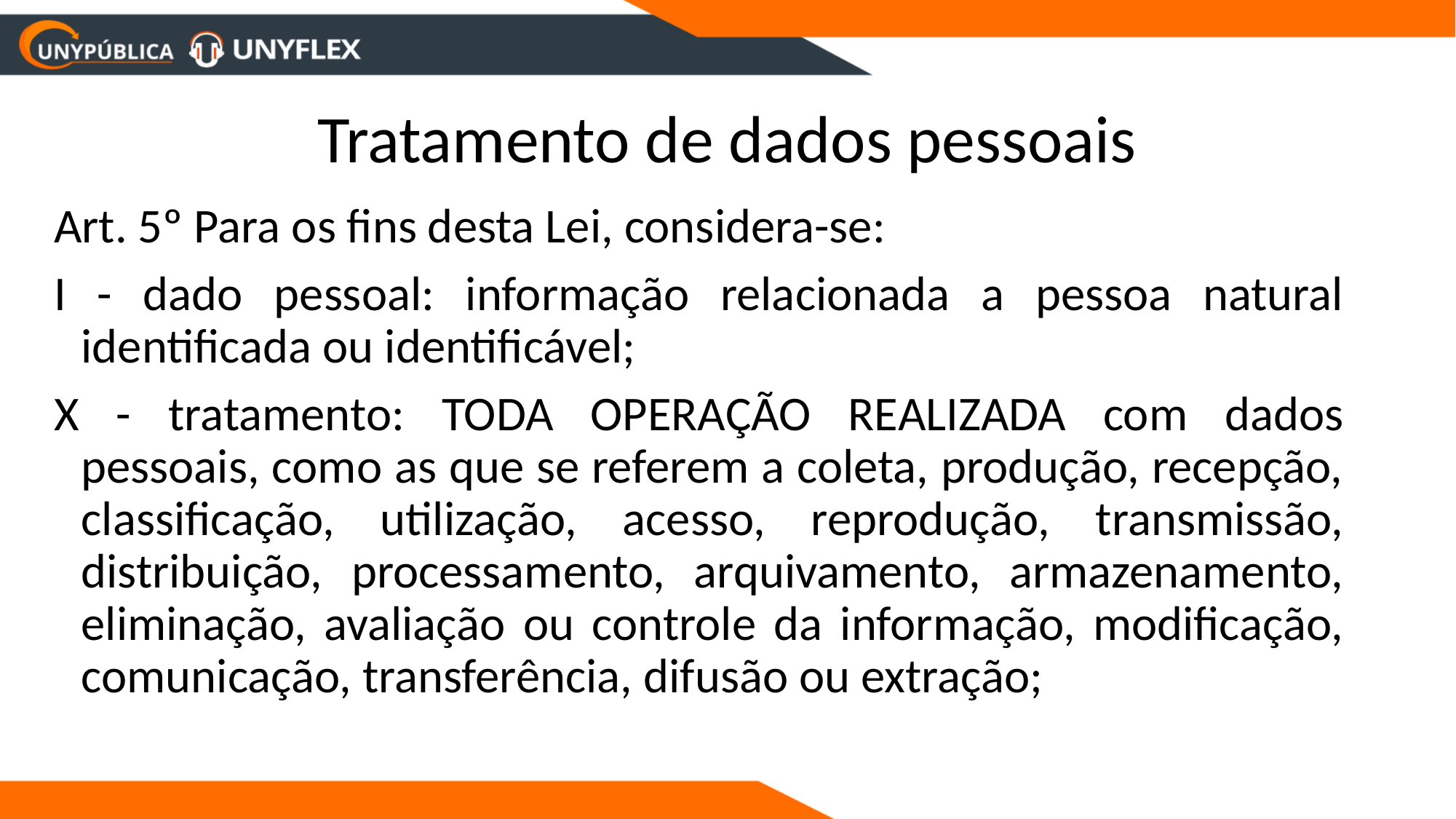

# Tratamento de dados pessoais
Art. 5º Para os fins desta Lei, considera-se:
I - dado pessoal: informação relacionada a pessoa natural identificada ou identificável;
X - tratamento: TODA OPERAÇÃO REALIZADA com dados pessoais, como as que se referem a coleta, produção, recepção, classificação, utilização, acesso, reprodução, transmissão, distribuição, processamento, arquivamento, armazenamento, eliminação, avaliação ou controle da informação, modificação, comunicação, transferência, difusão ou extração;